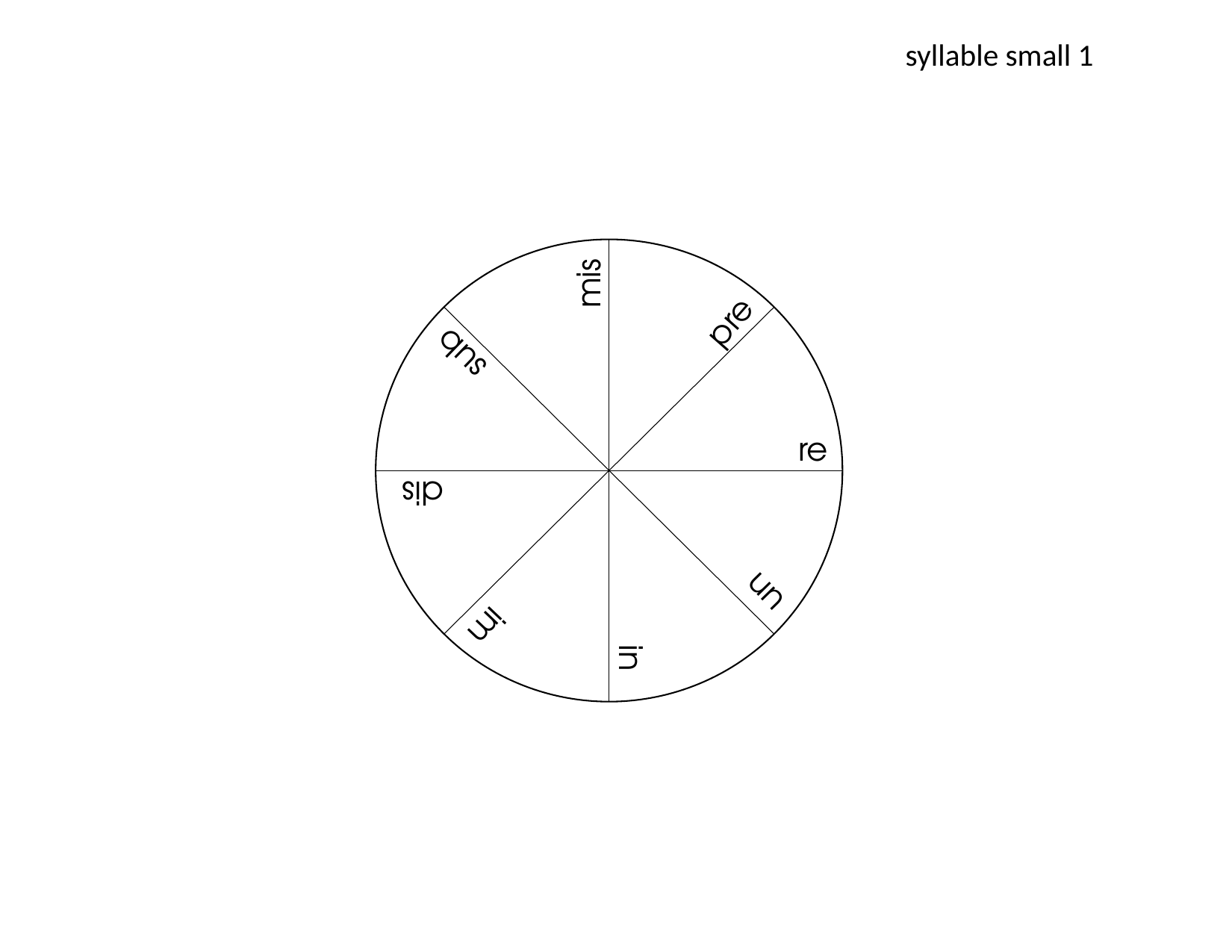

syllable small 1
mis

pre
sub
re
dis
un
im
in